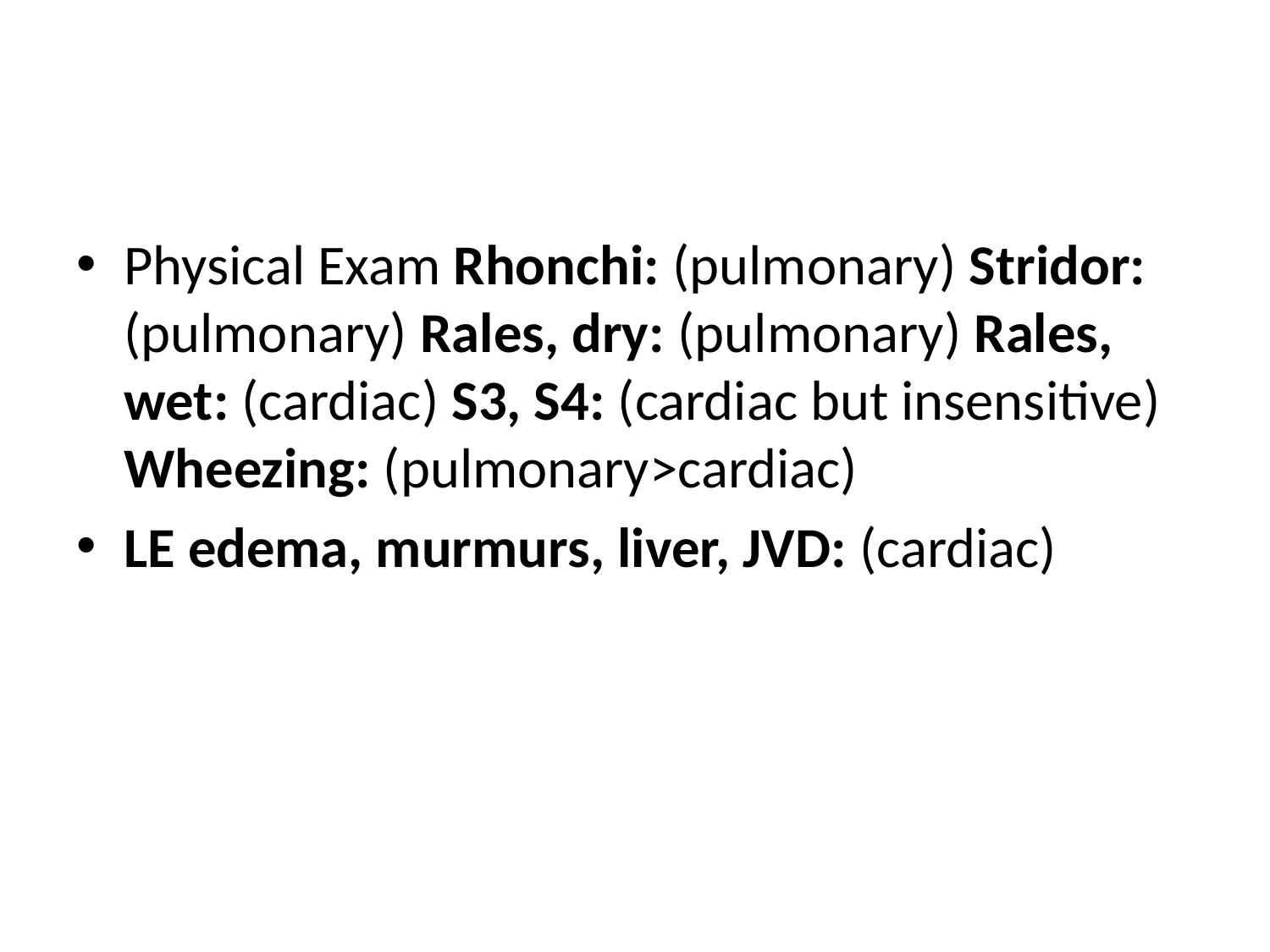

#
Physical Exam Rhonchi: (pulmonary) Stridor: (pulmonary) Rales, dry: (pulmonary) Rales, wet: (cardiac) S3, S4: (cardiac but insensitive) Wheezing: (pulmonary>cardiac)
LE edema, murmurs, liver, JVD: (cardiac)